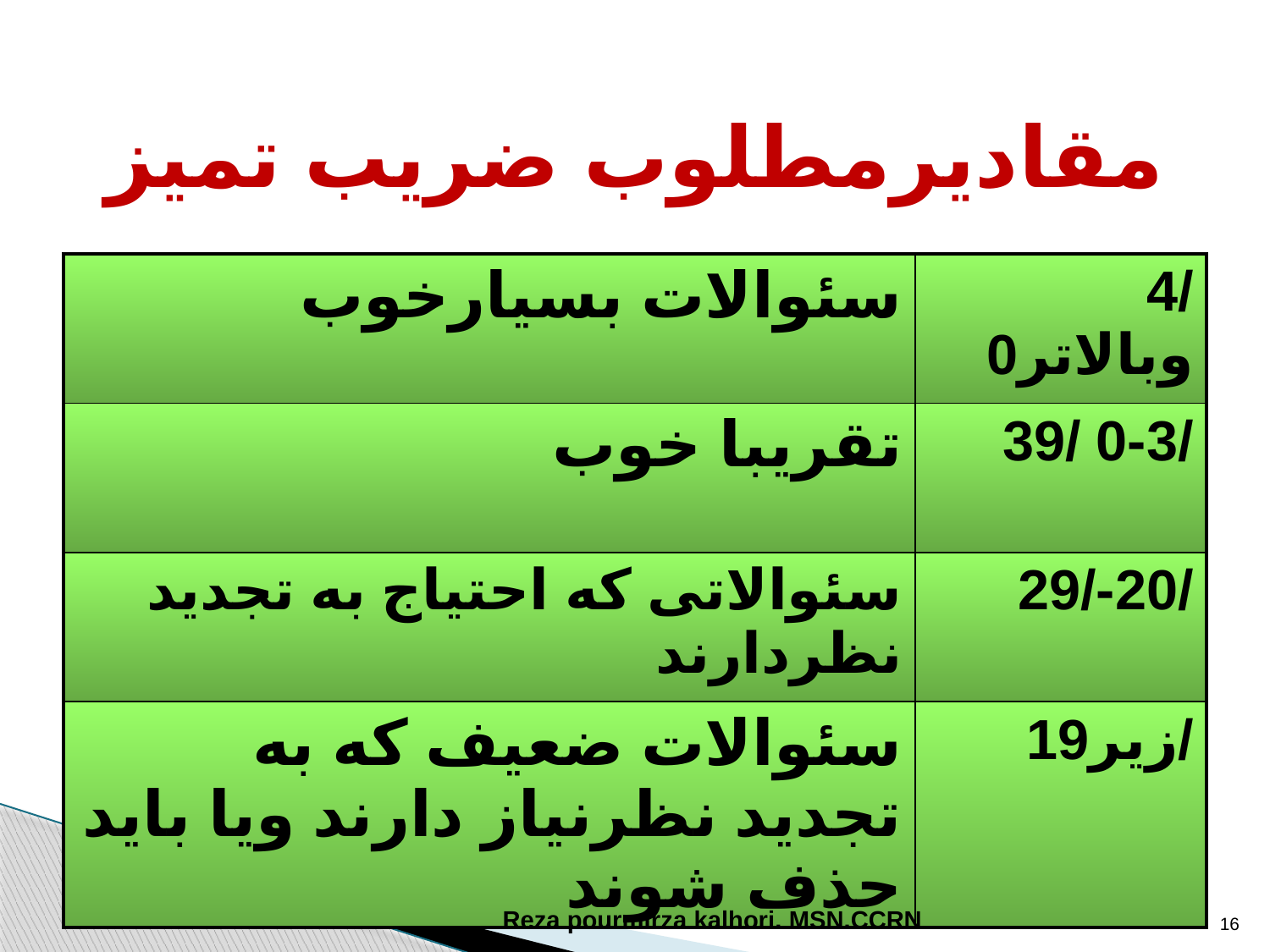

# مقادیرمطلوب ضریب تمیز
| سئوالات بسیارخوب | 4/ 0وبالاتر |
| --- | --- |
| تقریبا خوب | 39/ 0-3/ |
| سئوالاتی که احتیاج به تجدید نظردارند | 29/-20/ |
| سئوالات ضعیف که به تجدید نظرنیاز دارند ویا باید حذف شوند | زیر19/ |
Reza pourmirza kalhori. MSN.CCRN
16